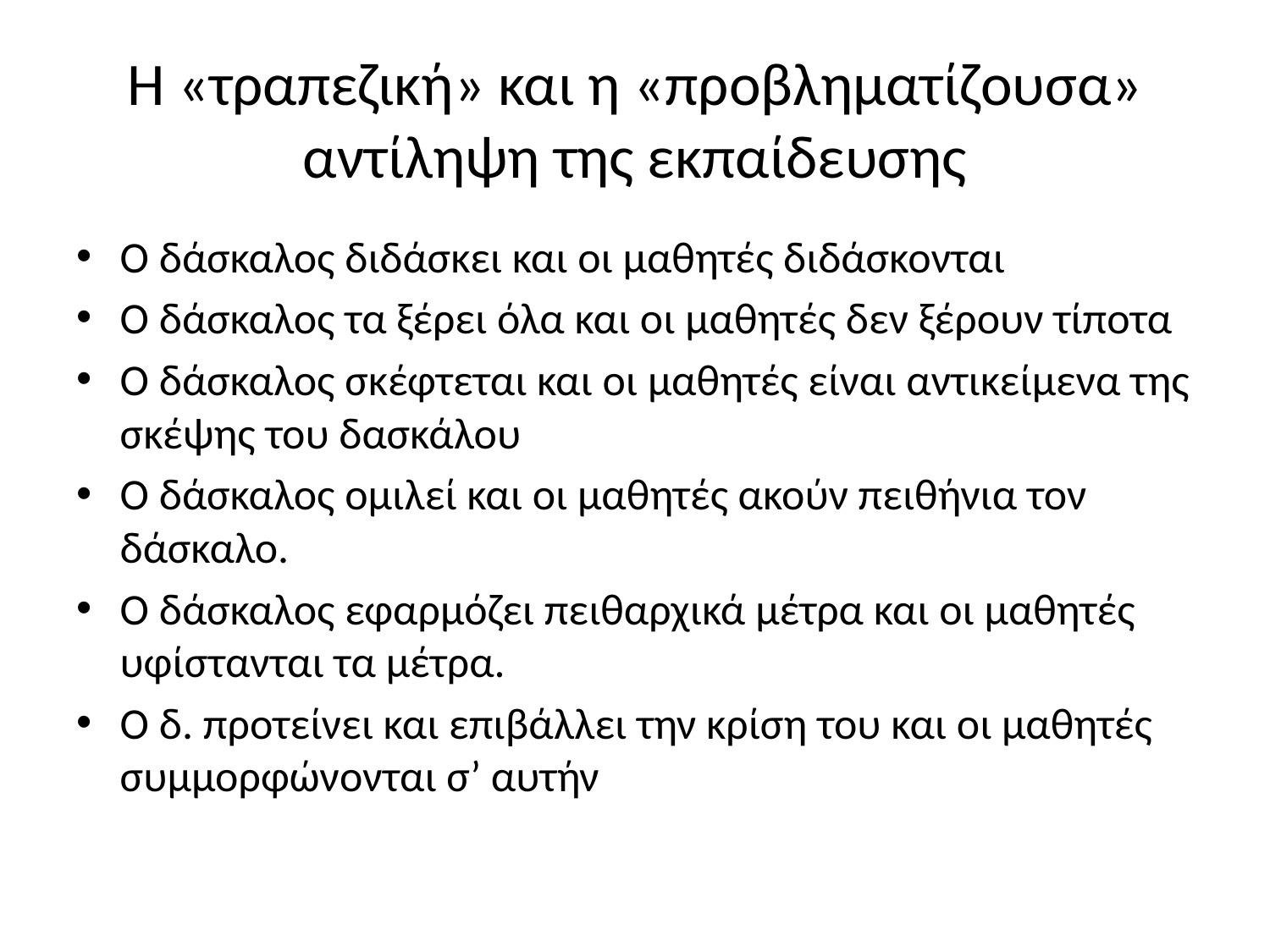

# Η «τραπεζική» και η «προβληματίζουσα» αντίληψη της εκπαίδευσης
Ο δάσκαλος διδάσκει και οι μαθητές διδάσκονται
Ο δάσκαλος τα ξέρει όλα και οι μαθητές δεν ξέρουν τίποτα
Ο δάσκαλος σκέφτεται και οι μαθητές είναι αντικείμενα της σκέψης του δασκάλου
Ο δάσκαλος ομιλεί και οι μαθητές ακούν πειθήνια τον δάσκαλο.
Ο δάσκαλος εφαρμόζει πειθαρχικά μέτρα και οι μαθητές υφίστανται τα μέτρα.
Ο δ. προτείνει και επιβάλλει την κρίση του και οι μαθητές συμμορφώνονται σ’ αυτήν